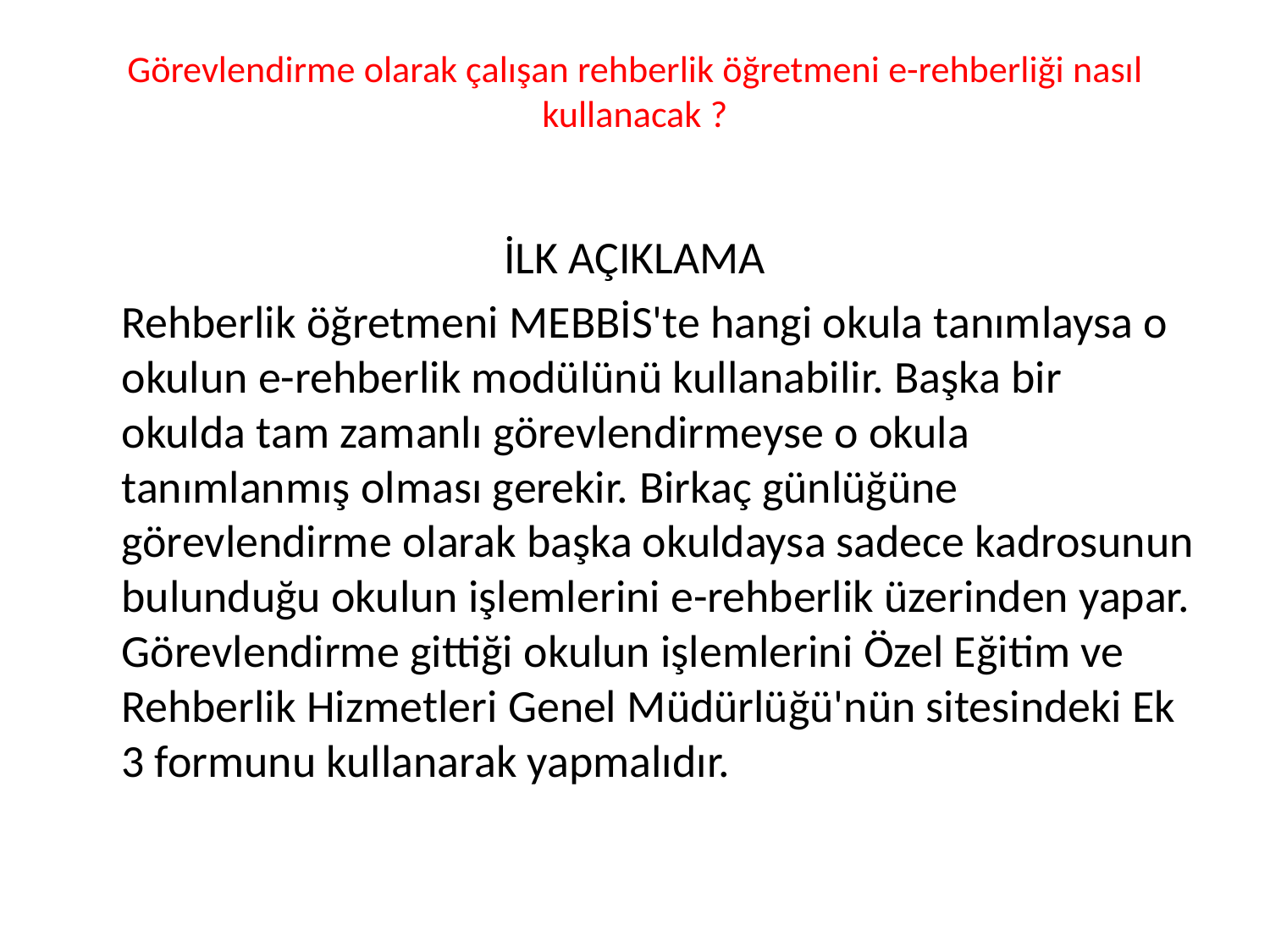

# Görevlendirme olarak çalışan rehberlik öğretmeni e-rehberliği nasıl kullanacak ?
İLK AÇIKLAMA
	Rehberlik öğretmeni MEBBİS'te hangi okula tanımlaysa o okulun e-rehberlik modülünü kullanabilir. Başka bir okulda tam zamanlı görevlendirmeyse o okula tanımlanmış olması gerekir. Birkaç günlüğüne görevlendirme olarak başka okuldaysa sadece kadrosunun bulunduğu okulun işlemlerini e-rehberlik üzerinden yapar. Görevlendirme gittiği okulun işlemlerini Özel Eğitim ve Rehberlik Hizmetleri Genel Müdürlüğü'nün sitesindeki Ek 3 formunu kullanarak yapmalıdır.